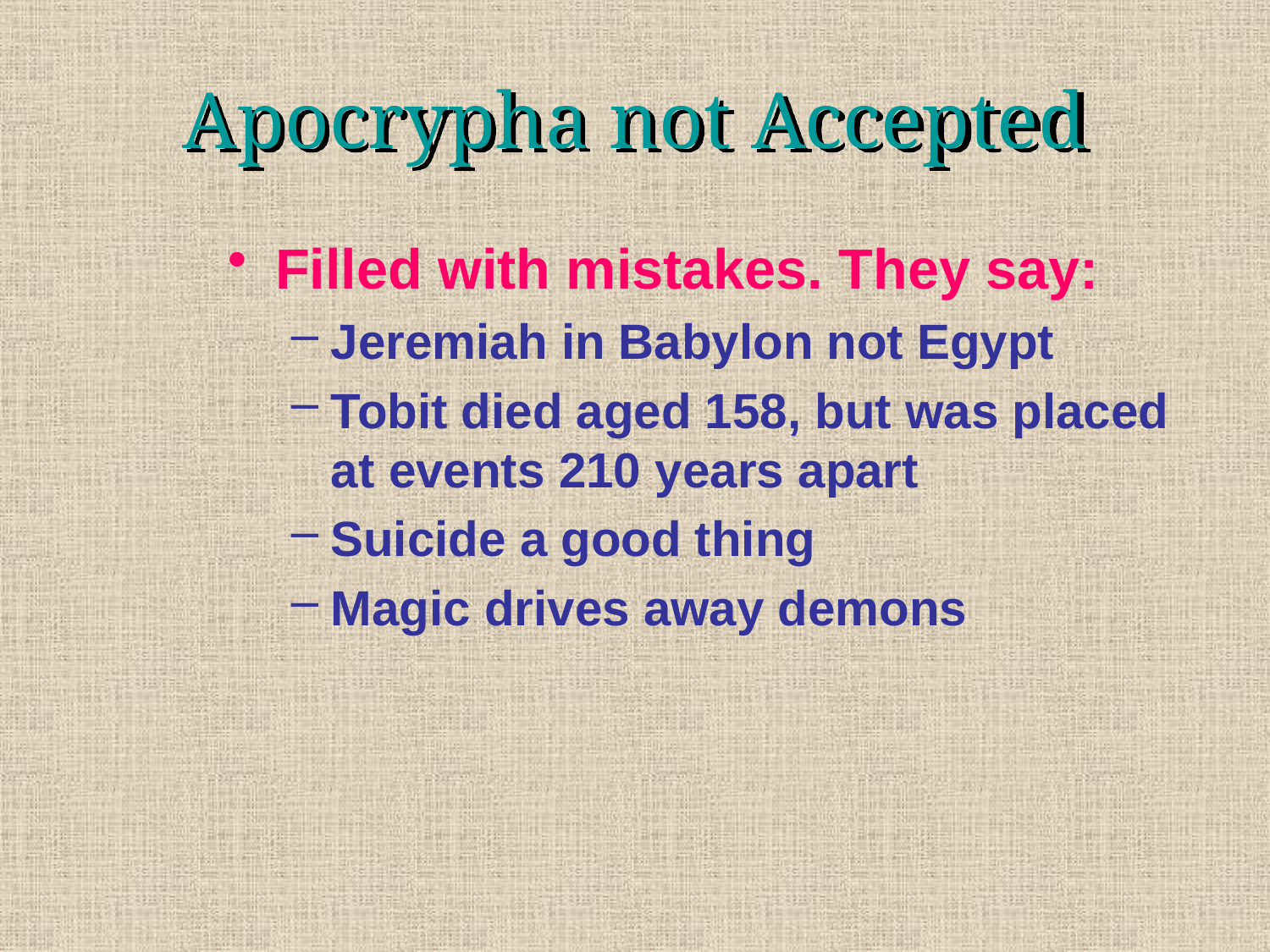

# Apocrypha not Accepted
Filled with mistakes. They say:
Jeremiah in Babylon not Egypt
Tobit died aged 158, but was placed
at events 210 years apart
Suicide a good thing
Magic drives away demons